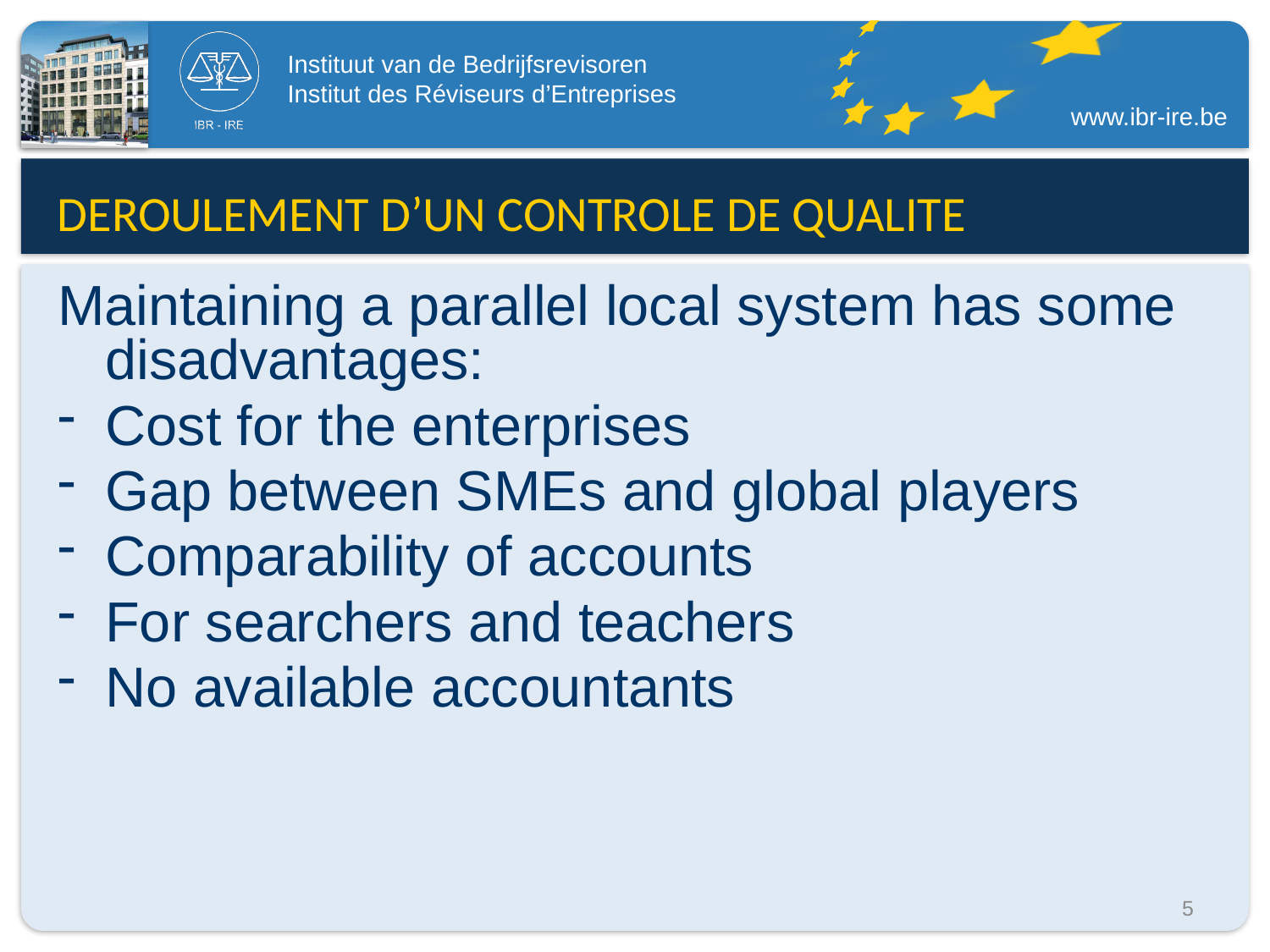

DEROULEMENT D’UN CONTROLE DE QUALITE
Maintaining a parallel local system has some disadvantages:
Cost for the enterprises
Gap between SMEs and global players
Comparability of accounts
For searchers and teachers
No available accountants

5